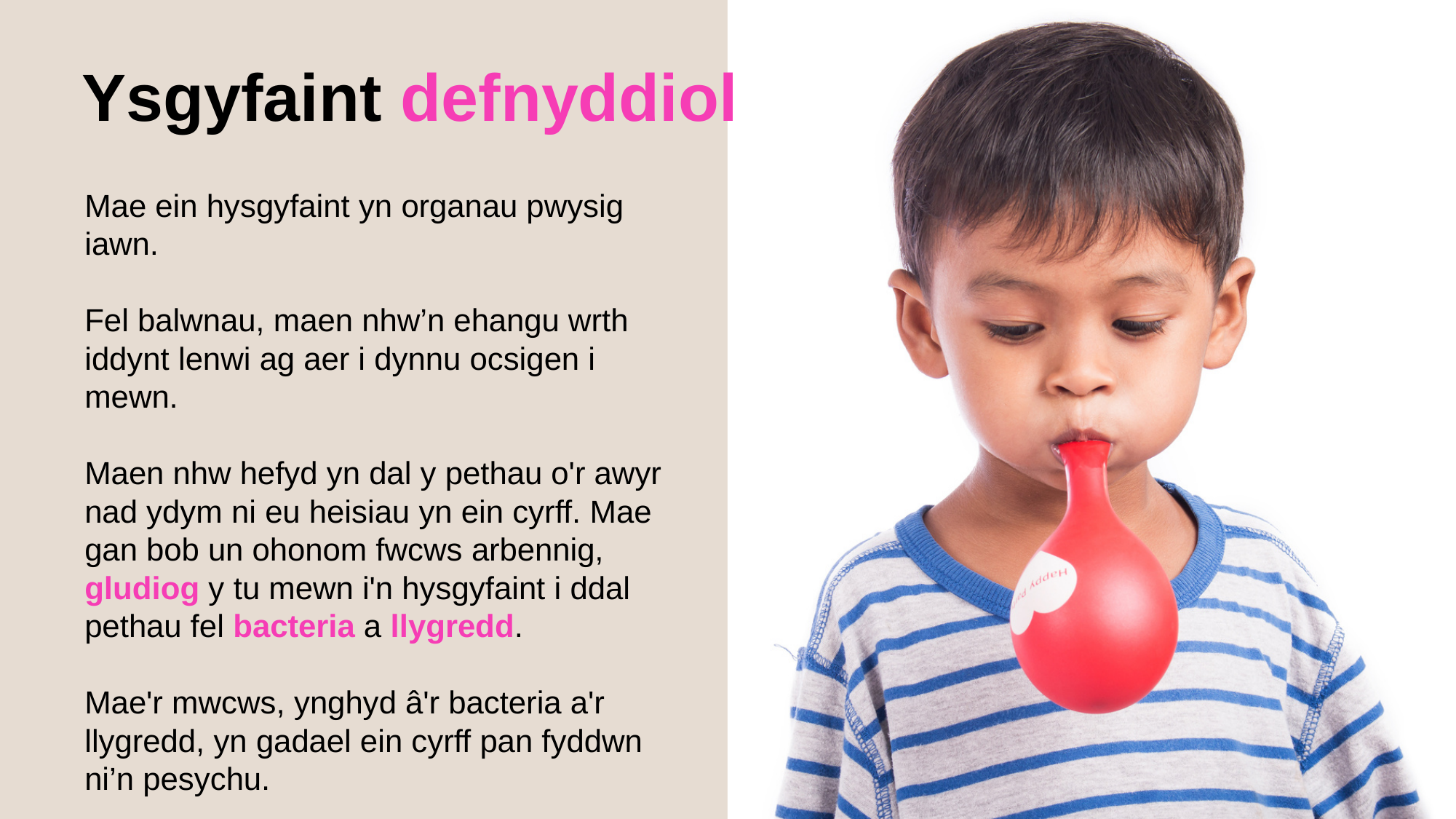

Ysgyfaint defnyddiol
Mae ein hysgyfaint yn organau pwysig iawn.

Fel balwnau, maen nhw’n ehangu wrth iddynt lenwi ag aer i dynnu ocsigen i mewn.

Maen nhw hefyd yn dal y pethau o'r awyr nad ydym ni eu heisiau yn ein cyrff. Mae gan bob un ohonom fwcws arbennig, gludiog y tu mewn i'n hysgyfaint i ddal pethau fel bacteria a llygredd.

Mae'r mwcws, ynghyd â'r bacteria a'r llygredd, yn gadael ein cyrff pan fyddwn ni’n pesychu.